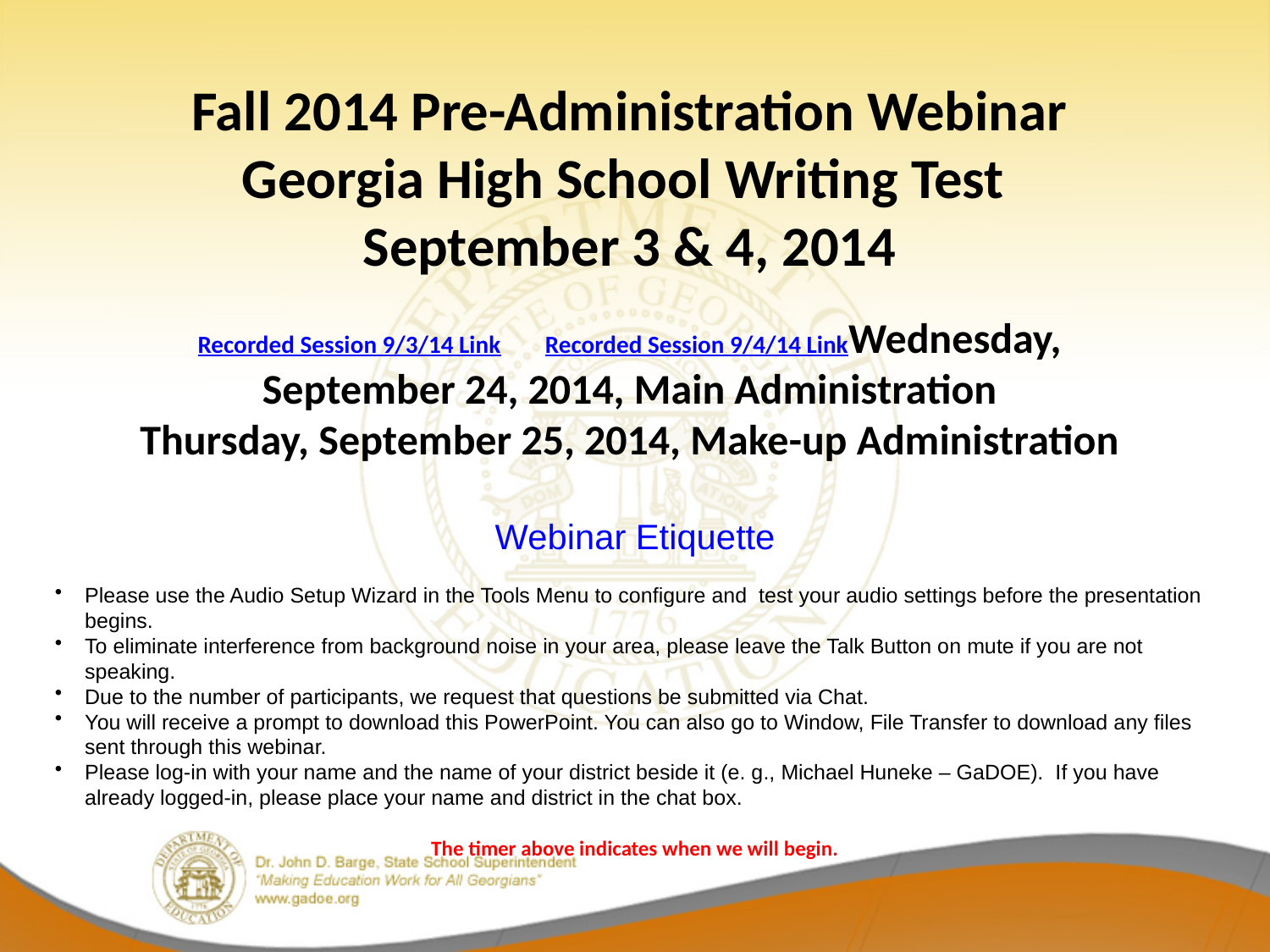

# Fall 2014 Pre-Administration Webinar Georgia High School Writing Test September 3 & 4, 2014 Recorded Session 9/3/14 Link        Recorded Session 9/4/14 Link Wednesday, September 24, 2014, Main Administration Thursday, September 25, 2014, Make-up Administration
Webinar Etiquette

Please use the Audio Setup Wizard in the Tools Menu to configure and  test your audio settings before the presentation begins.
To eliminate interference from background noise in your area, please leave the Talk Button on mute if you are not speaking.
Due to the number of participants, we request that questions be submitted via Chat.
You will receive a prompt to download this PowerPoint. You can also go to Window, File Transfer to download any files sent through this webinar.
Please log-in with your name and the name of your district beside it (e. g., Michael Huneke – GaDOE).  If you have already logged-in, please place your name and district in the chat box.

The timer above indicates when we will begin.